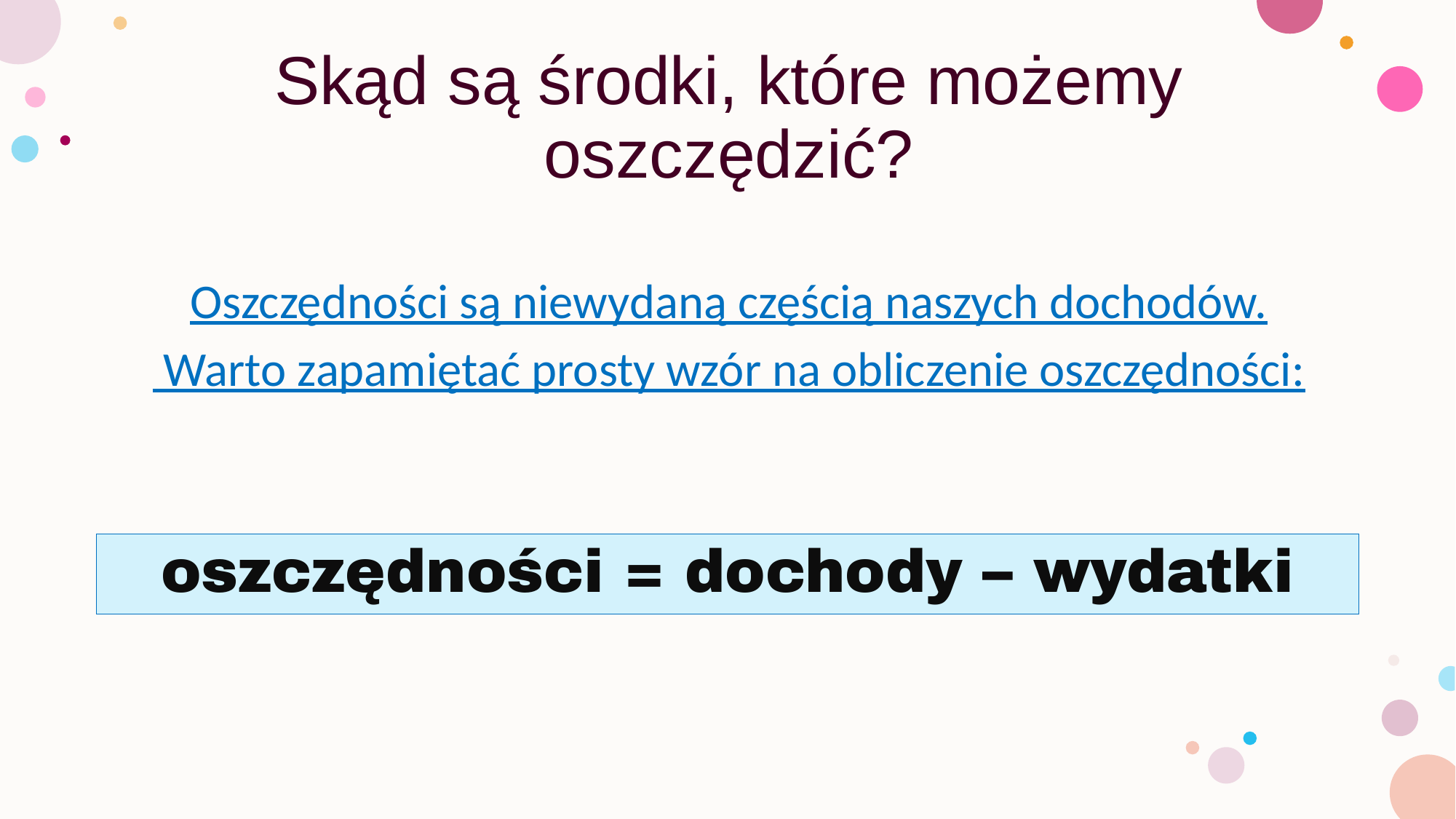

# Skąd są środki, które możemy oszczędzić?
Oszczędności są niewydaną częścią naszych dochodów.
 Warto zapamiętać prosty wzór na obliczenie oszczędności:
oszczędności = dochody – wydatki